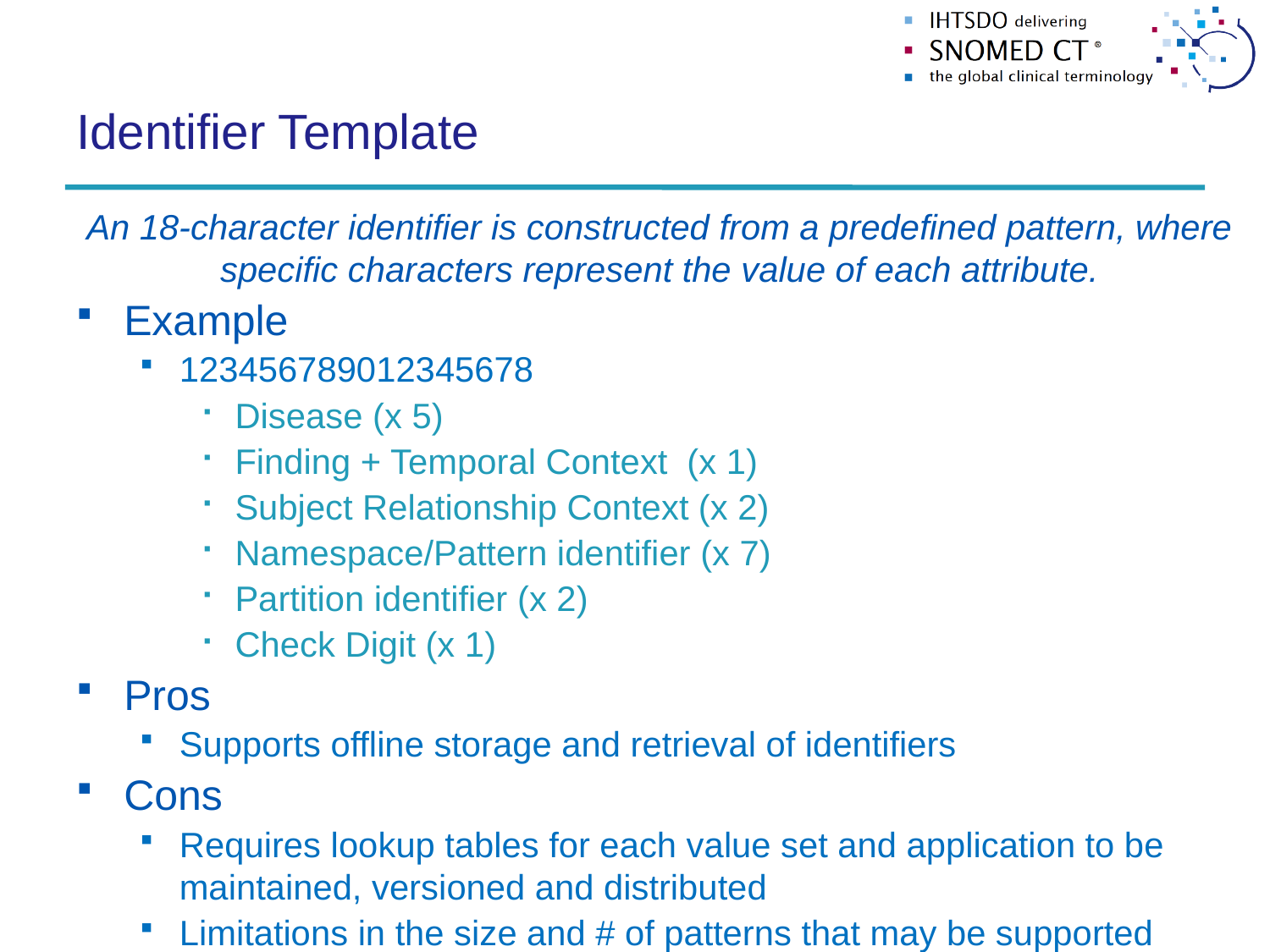

# Identifier Template
An 18-character identifier is constructed from a predefined pattern, where specific characters represent the value of each attribute.
Example
123456789012345678
Disease (x 5)
Finding + Temporal Context  (x 1)
Subject Relationship Context (x 2)
Namespace/Pattern identifier (x 7)
Partition identifier (x 2)
Check Digit (x 1)
Pros
Supports offline storage and retrieval of identifiers
Cons
Requires lookup tables for each value set and application to be maintained, versioned and distributed
Limitations in the size and # of patterns that may be supported